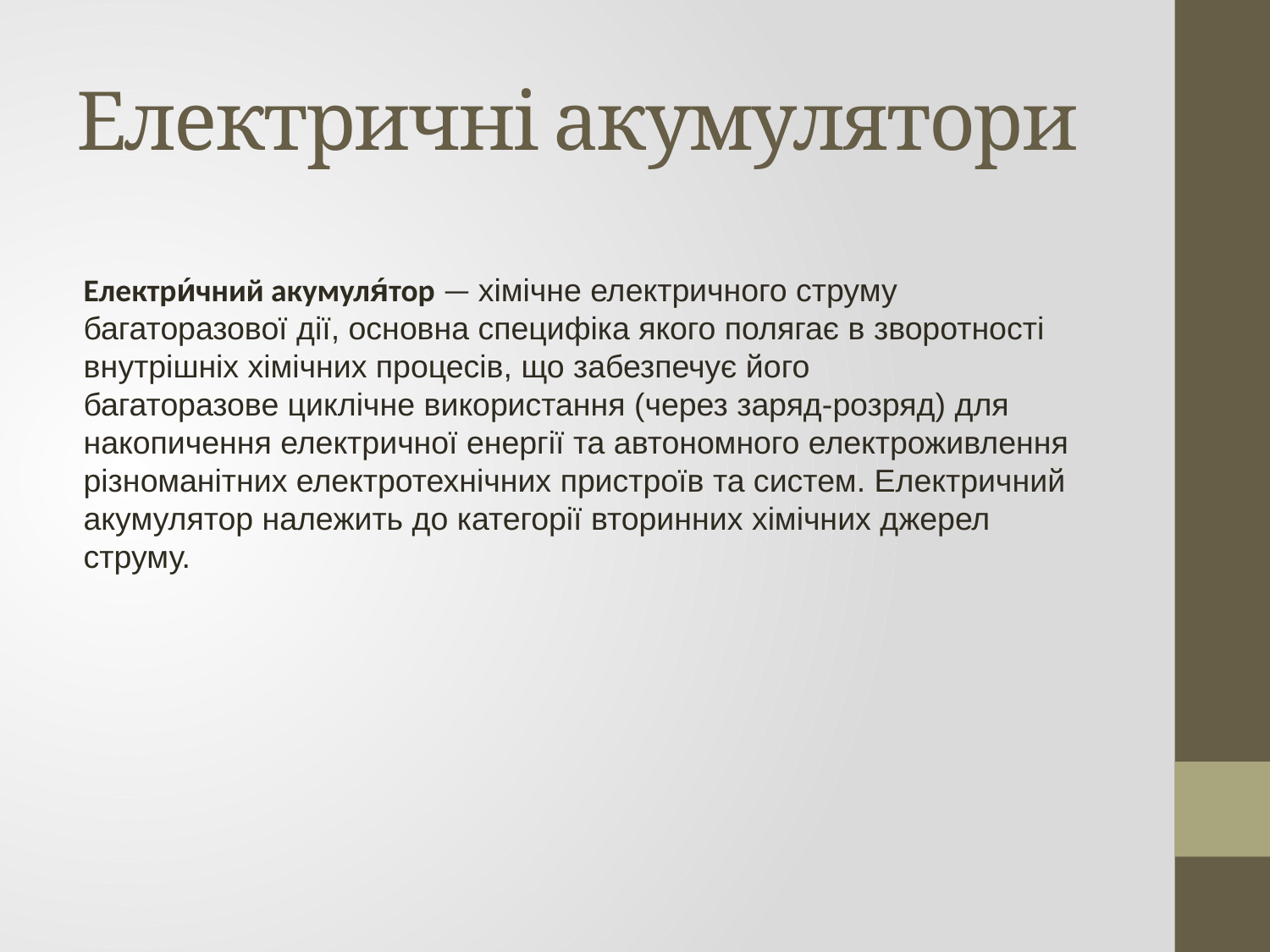

# Електричні акумулятори
Електри́чний акумуля́тор — хімічне електричного струму багаторазової дії, основна специфіка якого полягає в зворотності внутрішніх хімічних процесів, що забезпечує його багаторазове циклічне використання (через заряд-розряд) для накопичення електричної енергії та автономного електроживлення різноманітних електротехнічних пристроїв та систем. Електричний акумулятор належить до категорії вторинних хімічних джерел струму.